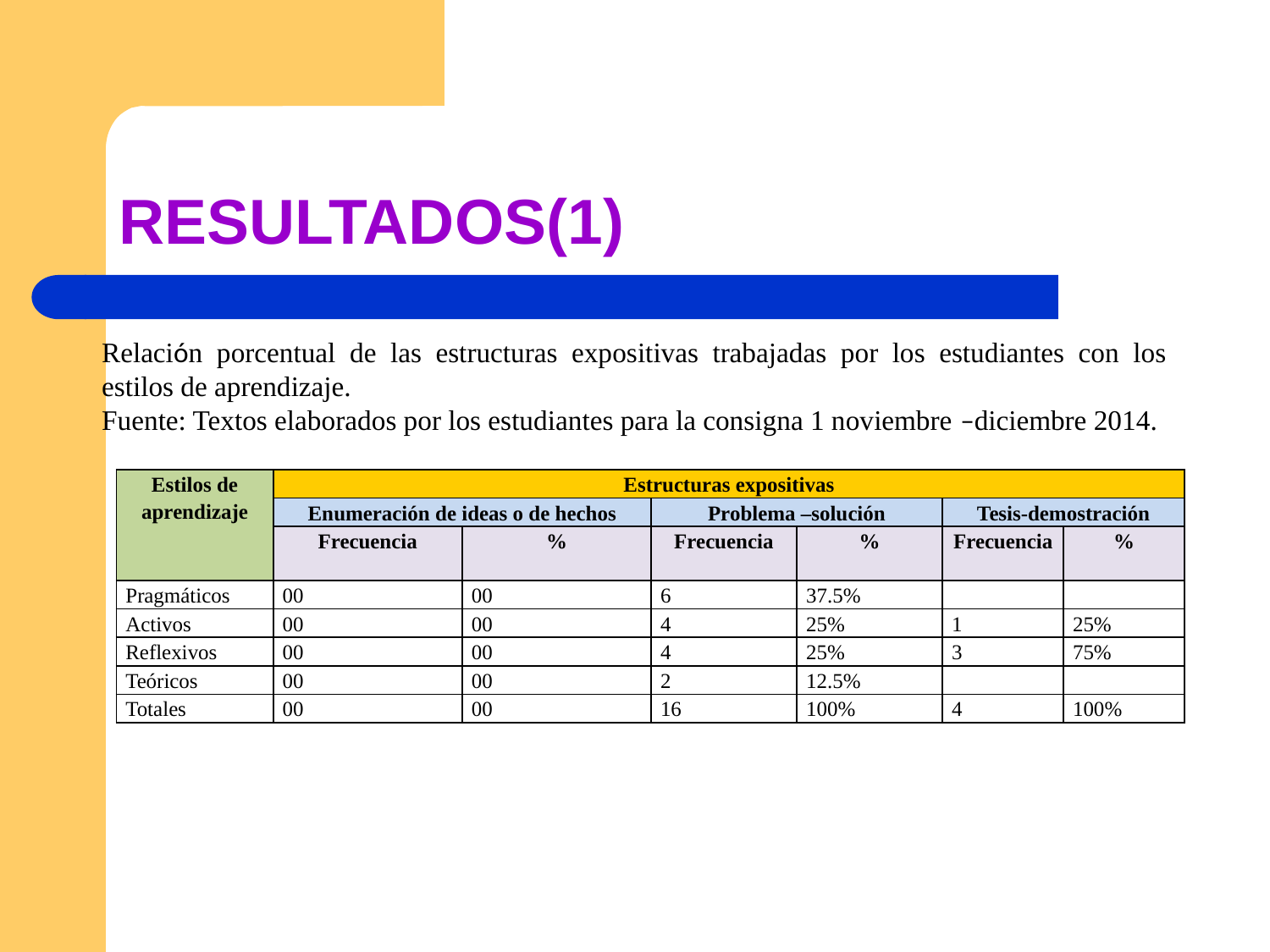

# RESULTADOS(1)
Relación porcentual de las estructuras expositivas trabajadas por los estudiantes con los estilos de aprendizaje.
Fuente: Textos elaborados por los estudiantes para la consigna 1 noviembre –diciembre 2014.
| Estilos de aprendizaje | Estructuras expositivas |  |  |  |  |  |
| --- | --- | --- | --- | --- | --- | --- |
|  | Enumeración de ideas o de hechos |  | Problema –solución |  | Tesis-demostración |  |
|  | Frecuencia | % | Frecuencia | % | Frecuencia | % |
| Pragmáticos | 00 | 00 | 6 | 37.5% |  |  |
| Activos | 00 | 00 | 4 | 25% | 1 | 25% |
| Reflexivos | 00 | 00 | 4 | 25% | 3 | 75% |
| Teóricos | 00 | 00 | 2 | 12.5% |  |  |
| Totales | 00 | 00 | 16 | 100% | 4 | 100% |